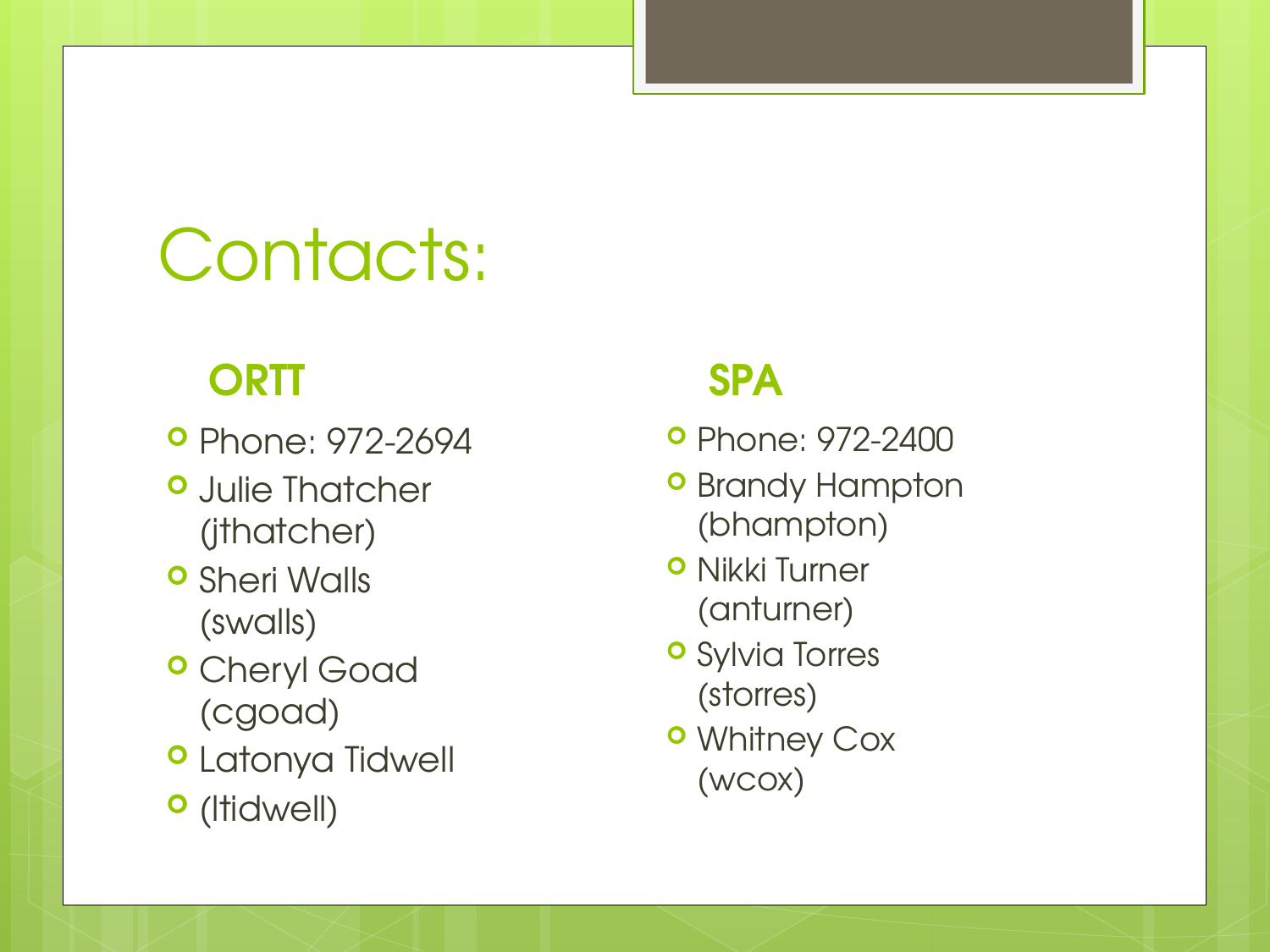

# Contacts:
ORTT
SPA
Phone: 972-2694
Julie Thatcher
(jthatcher)
Sheri Walls
(swalls)
Cheryl Goad
(cgoad)
Latonya Tidwell
(ltidwell)
Phone: 972-2400
Brandy Hampton
(bhampton)
Nikki Turner
(anturner)
Sylvia Torres
(storres)
Whitney Cox
(wcox)